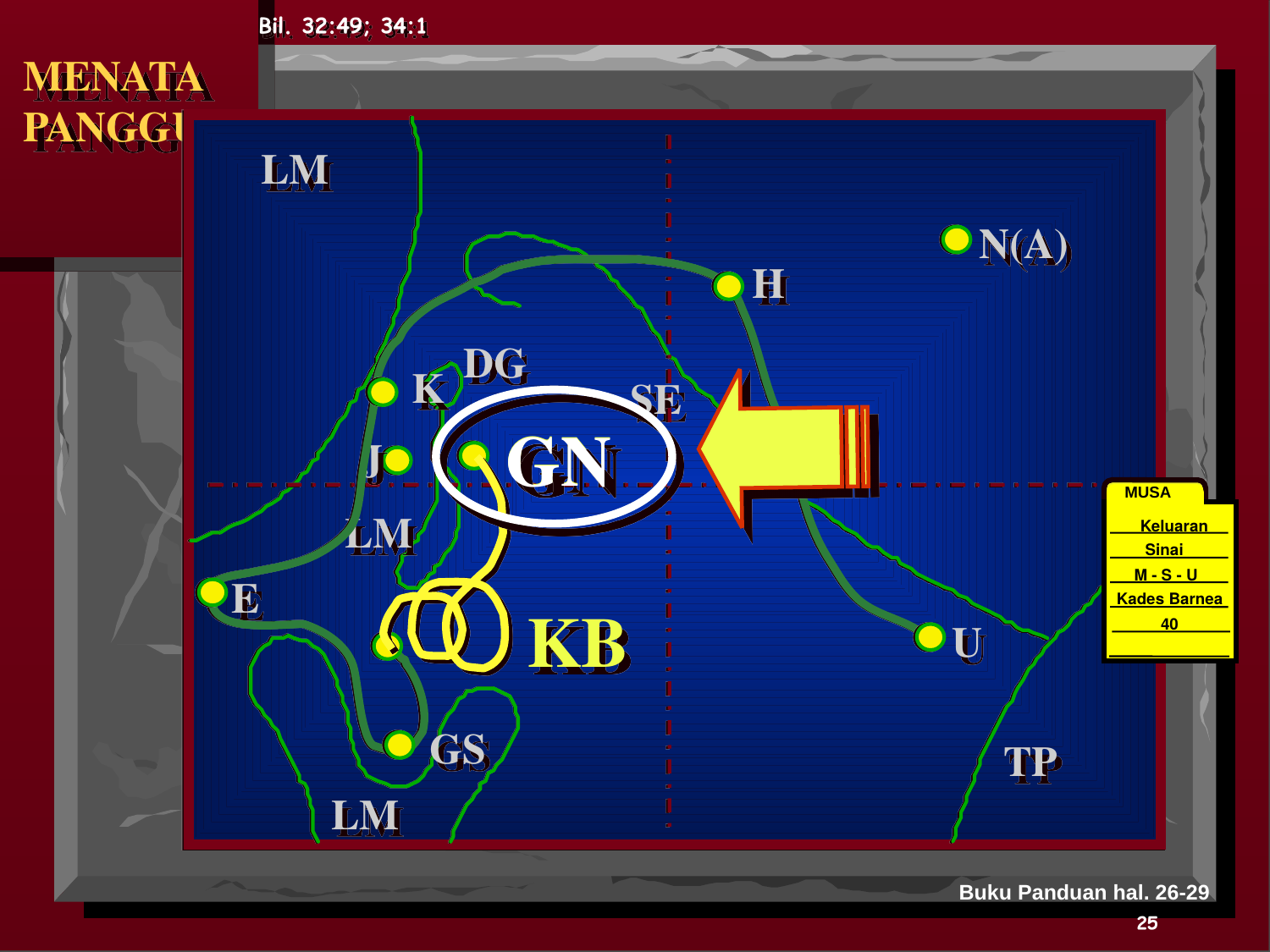

Bil. 32:49; 34:1

MENATA PANGGUNG

LM

N(A)

H

DG
K

SE

B

GN

J

LM

E

KB

U

GS

LM
TP

GN

MUSA

Keluaran

Sinai

M - S - U

Kades Barnea
40

40

Buku Panduan hal. 26-29

25